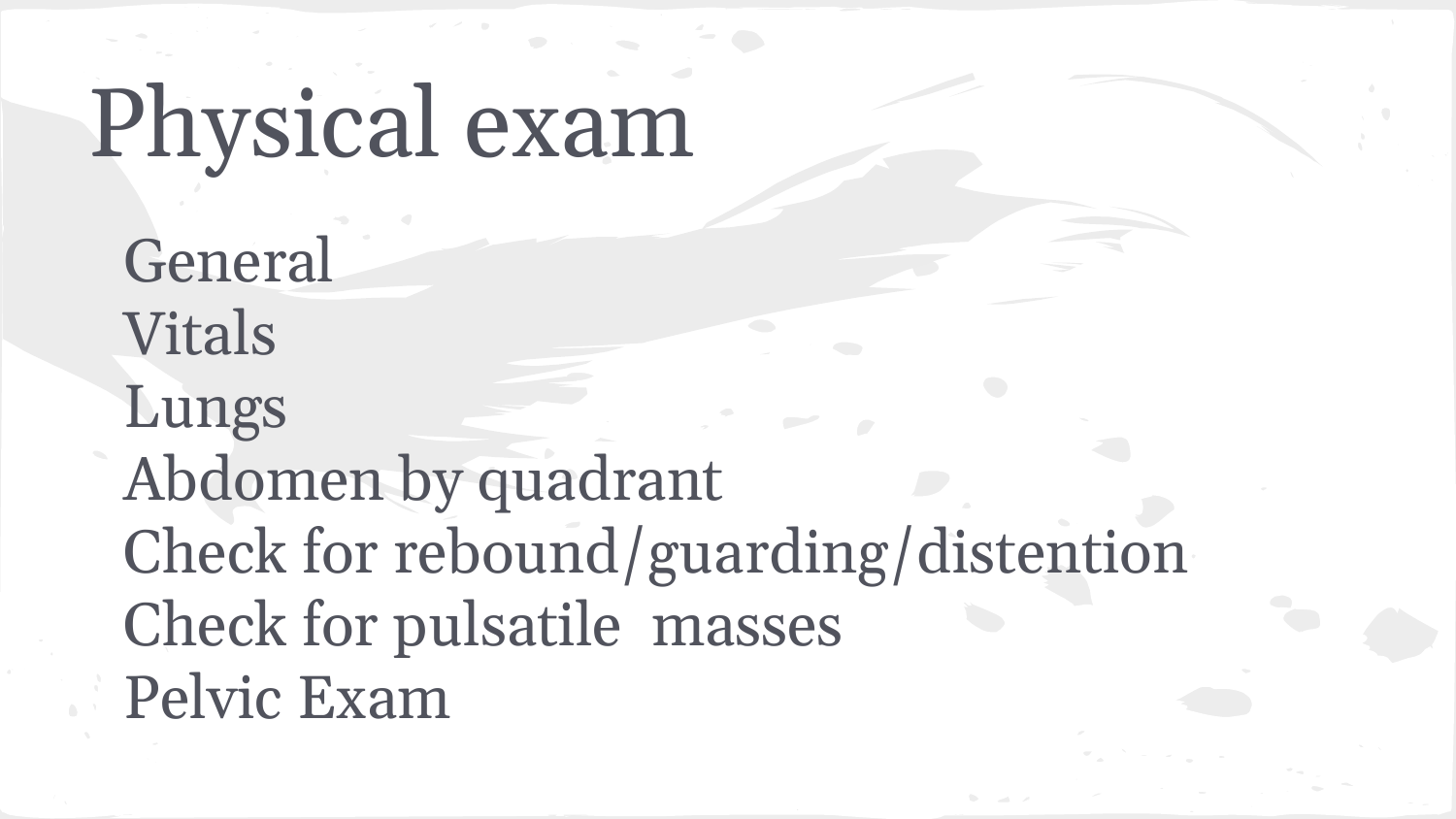

# Physical exam
General
Vitals
Lungs
Abdomen by quadrant
Check for rebound/guarding/distention
Check for pulsatile  masses
Pelvic Exam